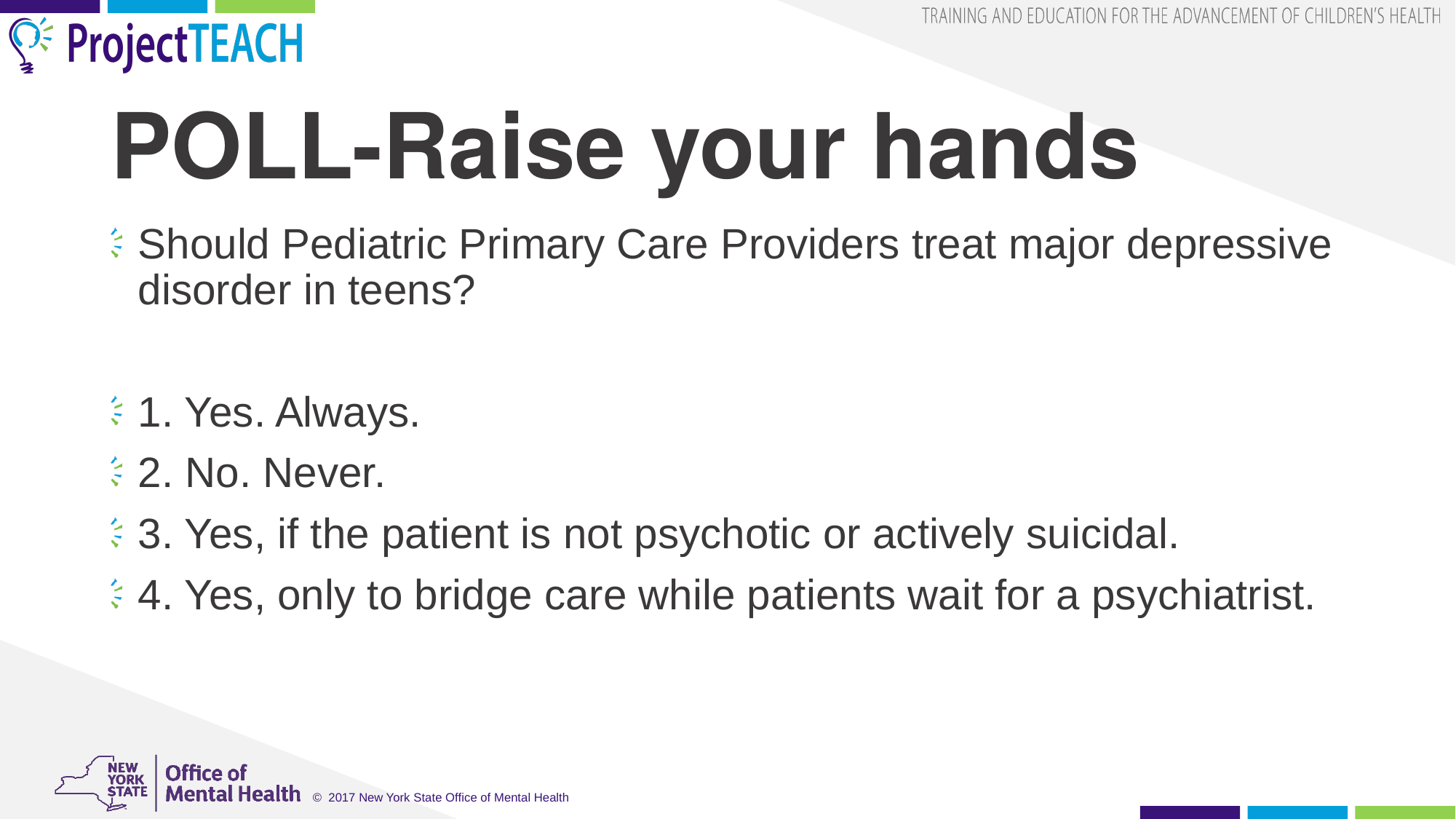

# POLL-Raise your hands
Should Pediatric Primary Care Providers treat major depressive disorder in teens?

1. Yes. Always.
2. No. Never.
3. Yes, if the patient is not psychotic or actively suicidal.
4. Yes, only to bridge care while patients wait for a psychiatrist.